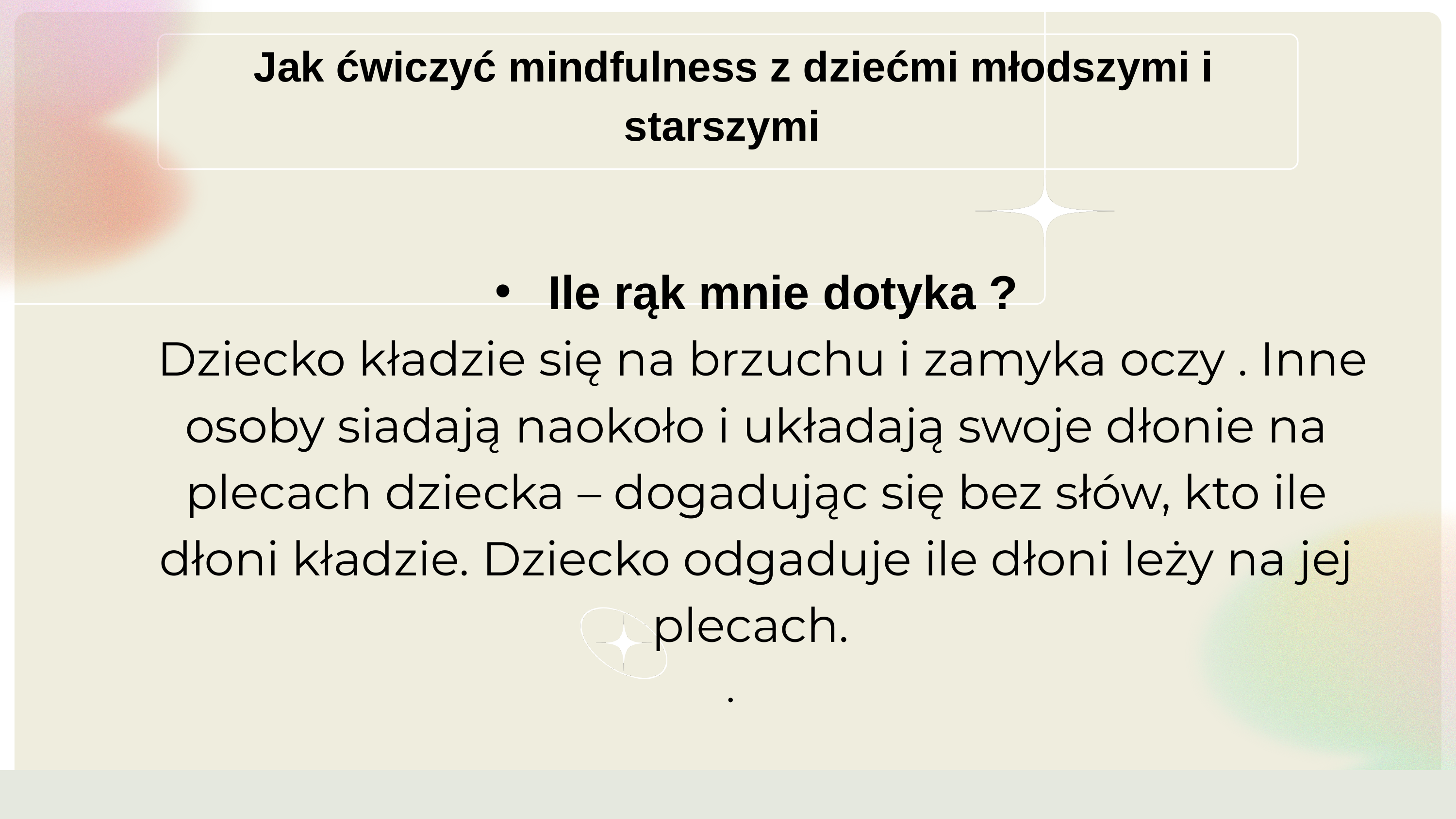

Jak ćwiczyć mindfulness z dziećmi młodszymi i starszymi

 Ile rąk mnie dotyka ?
 Dziecko kładzie się na brzuchu i zamyka oczy . Inne osoby siadają naokoło i układają swoje dłonie na plecach dziecka – dogadując się bez słów, kto ile dłoni kładzie. Dziecko odgaduje ile dłoni leży na jej plecach.
.